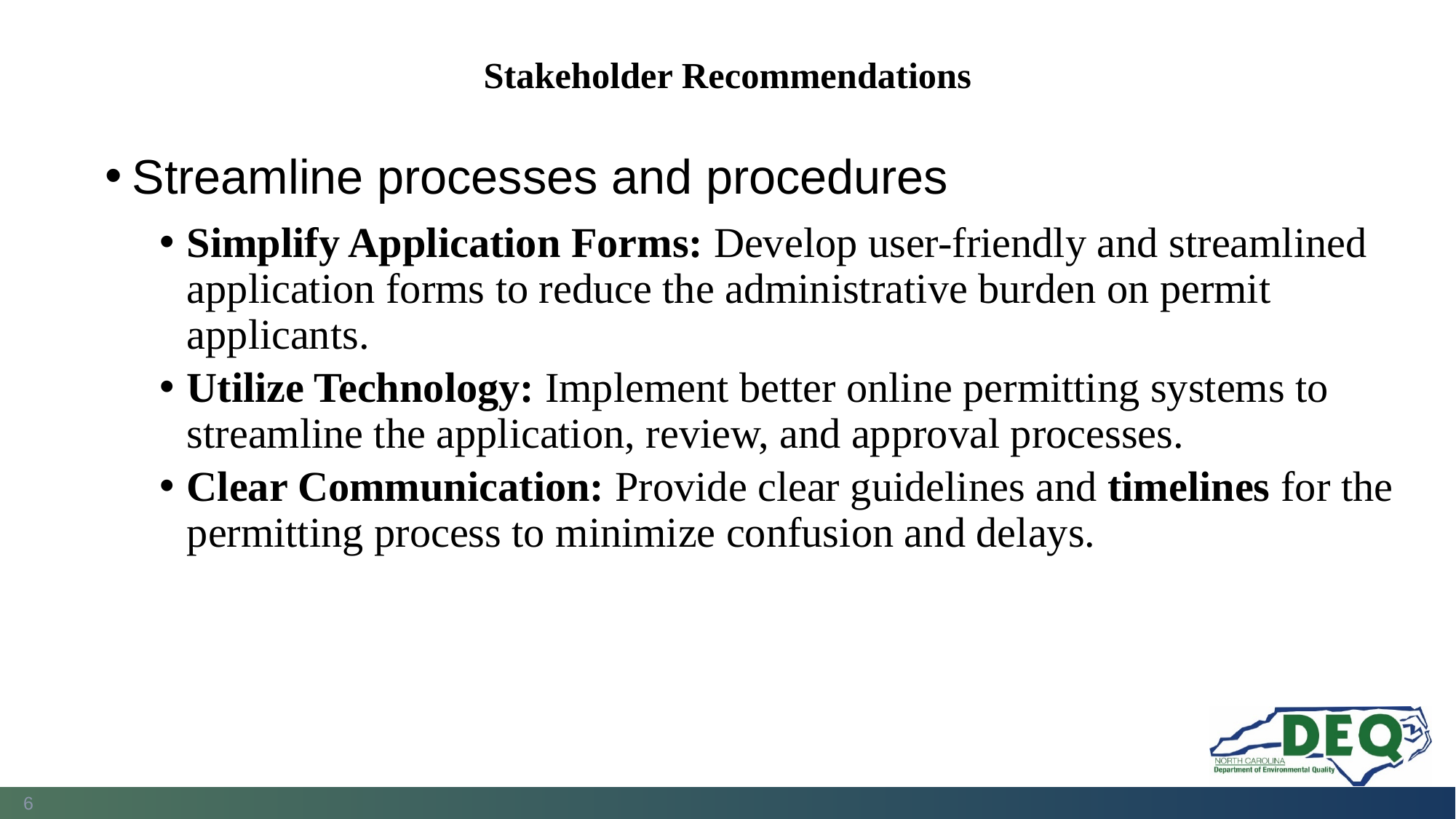

# Stakeholder Recommendations
Streamline processes and procedures
Simplify Application Forms: Develop user-friendly and streamlined application forms to reduce the administrative burden on permit applicants.
Utilize Technology: Implement better online permitting systems to streamline the application, review, and approval processes.
Clear Communication: Provide clear guidelines and timelines for the permitting process to minimize confusion and delays.

6